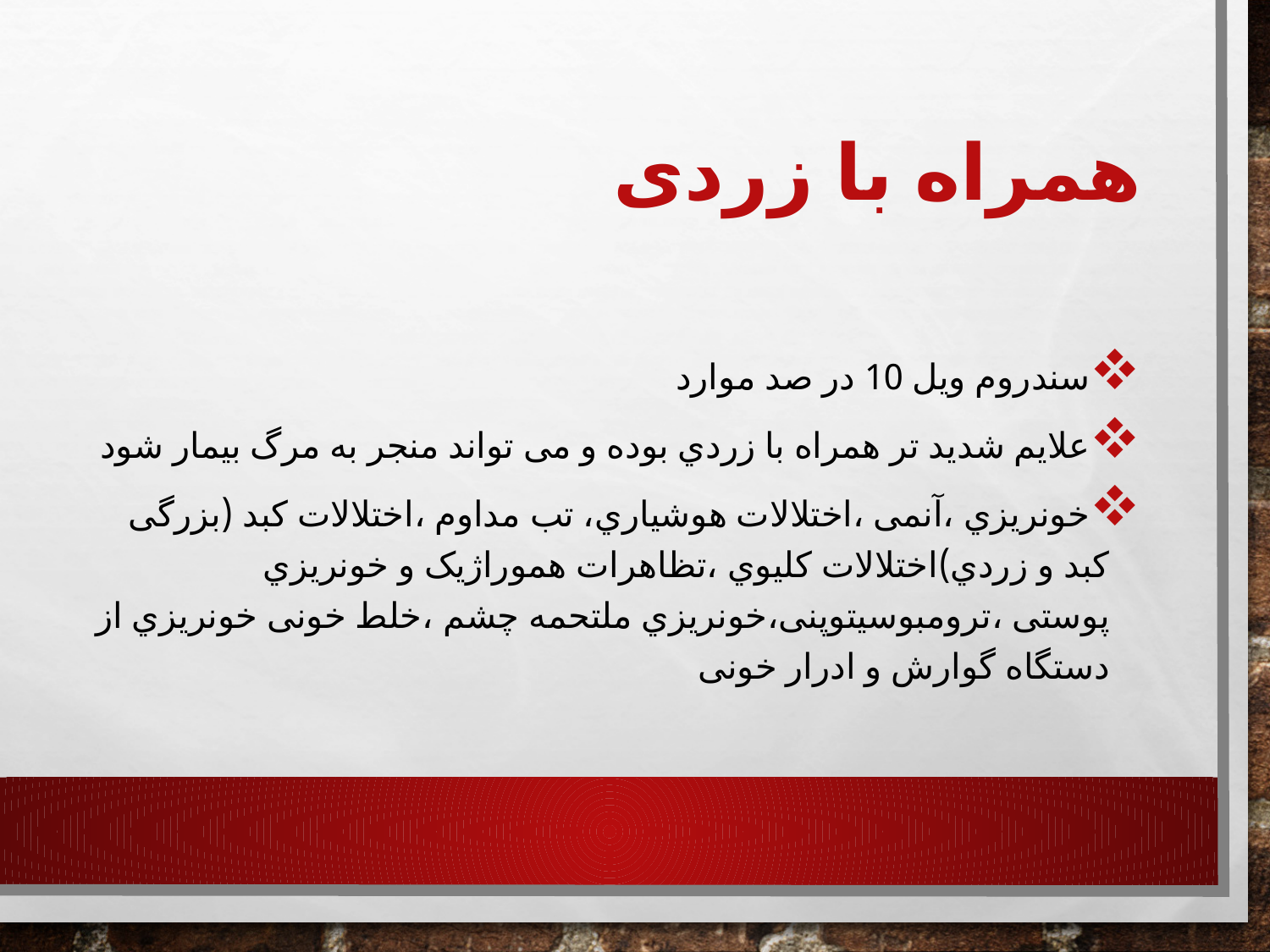

# همراه با زردی
سندروم ویل 10 در صد موارد
علایم شدید تر همراه با زردي بوده و می تواند منجر به مرگ بیمار شود
خونریزي ،آنمی ،اختلالات هوشیاري، تب مداوم ،اختلالات کبد (بزرگی کبد و زردي)اختلالات کلیوي ،تظاهرات هموراژیک و خونریزي پوستی ،ترومبوسیتوپنی،خونریزي ملتحمه چشم ،خلط خونی خونریزي از دستگاه گوارش و ادرار خونی